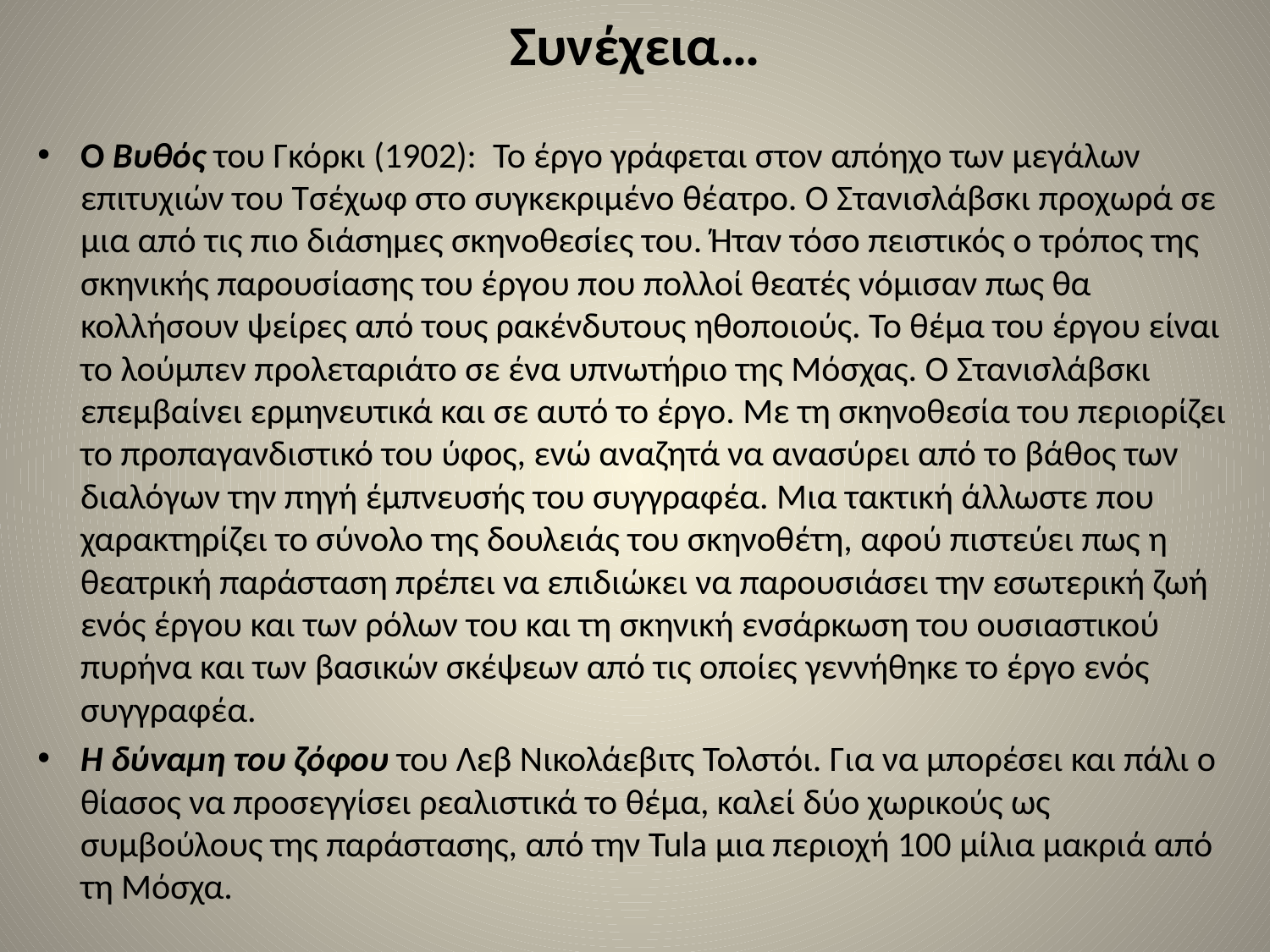

# Συνέχεια…

Ο Βυθός του Γκόρκι (1902):  Το έργο γράφεται στον απόηχο των μεγάλων επιτυχιών του Τσέχωφ στο συγκεκριμένο θέατρο. Ο Στανισλάβσκι προχωρά σε μια από τις πιο διάσημες σκηνοθεσίες του. Ήταν τόσο πειστικός ο τρόπος της σκηνικής παρουσίασης του έργου που πολλοί θεατές νόμισαν πως θα κολλήσουν ψείρες από τους ρακένδυτους ηθοποιούς. Το θέμα του έργου είναι το λούμπεν προλεταριάτο σε ένα υπνωτήριο της Μόσχας. Ο Στανισλάβσκι επεμβαίνει ερμηνευτικά και σε αυτό το έργο. Με τη σκηνοθεσία του περιορίζει το προπαγανδιστικό του ύφος, ενώ αναζητά να ανασύρει από το βάθος των διαλόγων την πηγή έμπνευσής του συγγραφέα. Μια τακτική άλλωστε που χαρακτηρίζει το σύνολο της δουλειάς του σκηνοθέτη, αφού πιστεύει πως η θεατρική παράσταση πρέπει να επιδιώκει να παρουσιάσει την εσωτερική ζωή ενός έργου και των ρόλων του και τη σκηνική ενσάρκωση του ουσιαστικού πυρήνα και των βασικών σκέψεων από τις οποίες γεννήθηκε το έργο ενός συγγραφέα.
Η δύναμη του ζόφου του Λεβ Νικολάεβιτς Τολστόι. Για να μπορέσει και πάλι ο θίασος να προσεγγίσει ρεαλιστικά το θέμα, καλεί δύο χωρικούς ως συμβούλους της παράστασης, από την Tula μια περιοχή 100 μίλια μακριά από τη Μόσχα.